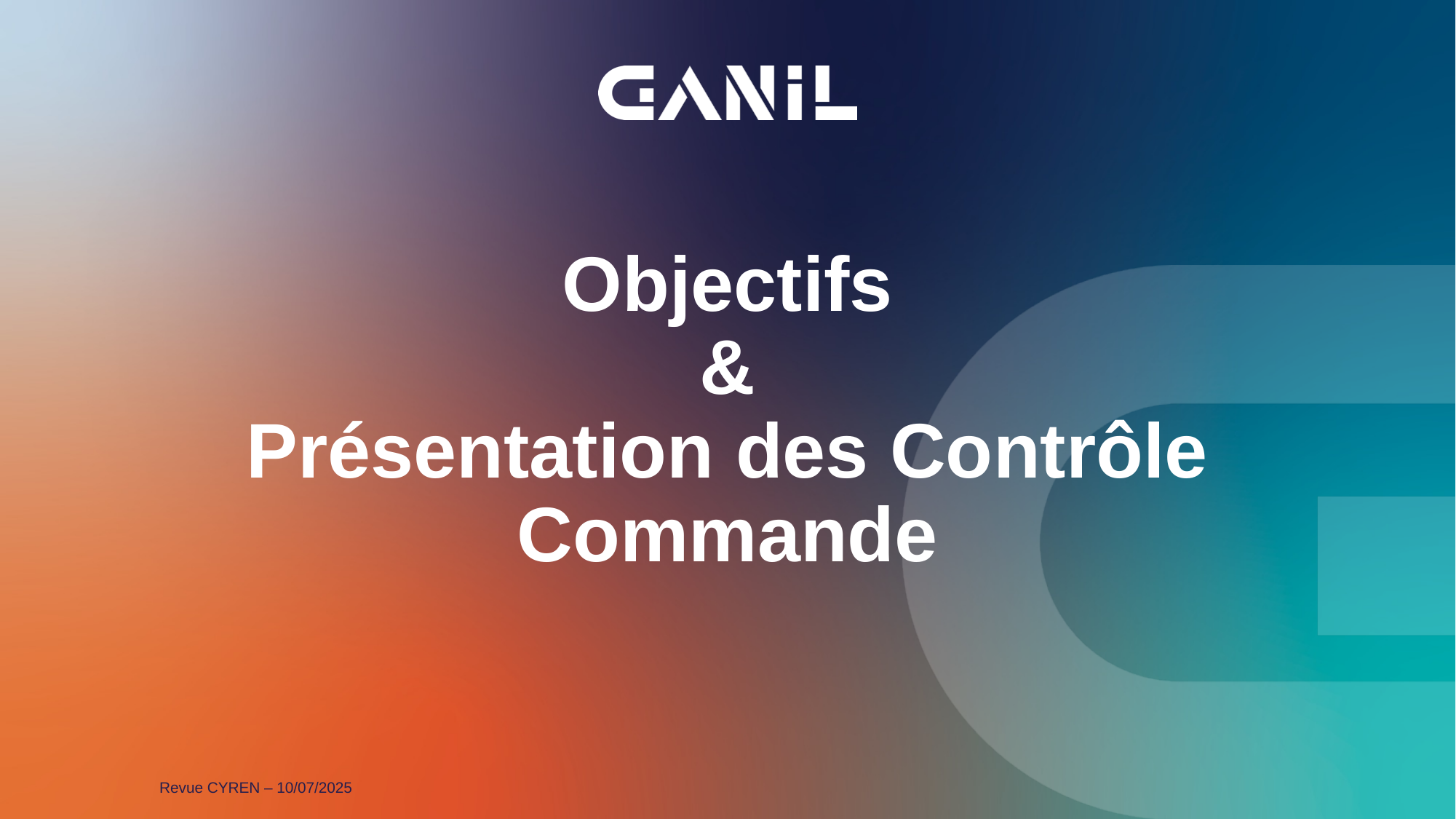

# Objectifs & Présentation des Contrôle Commande
Revue CYREN – 10/07/2025